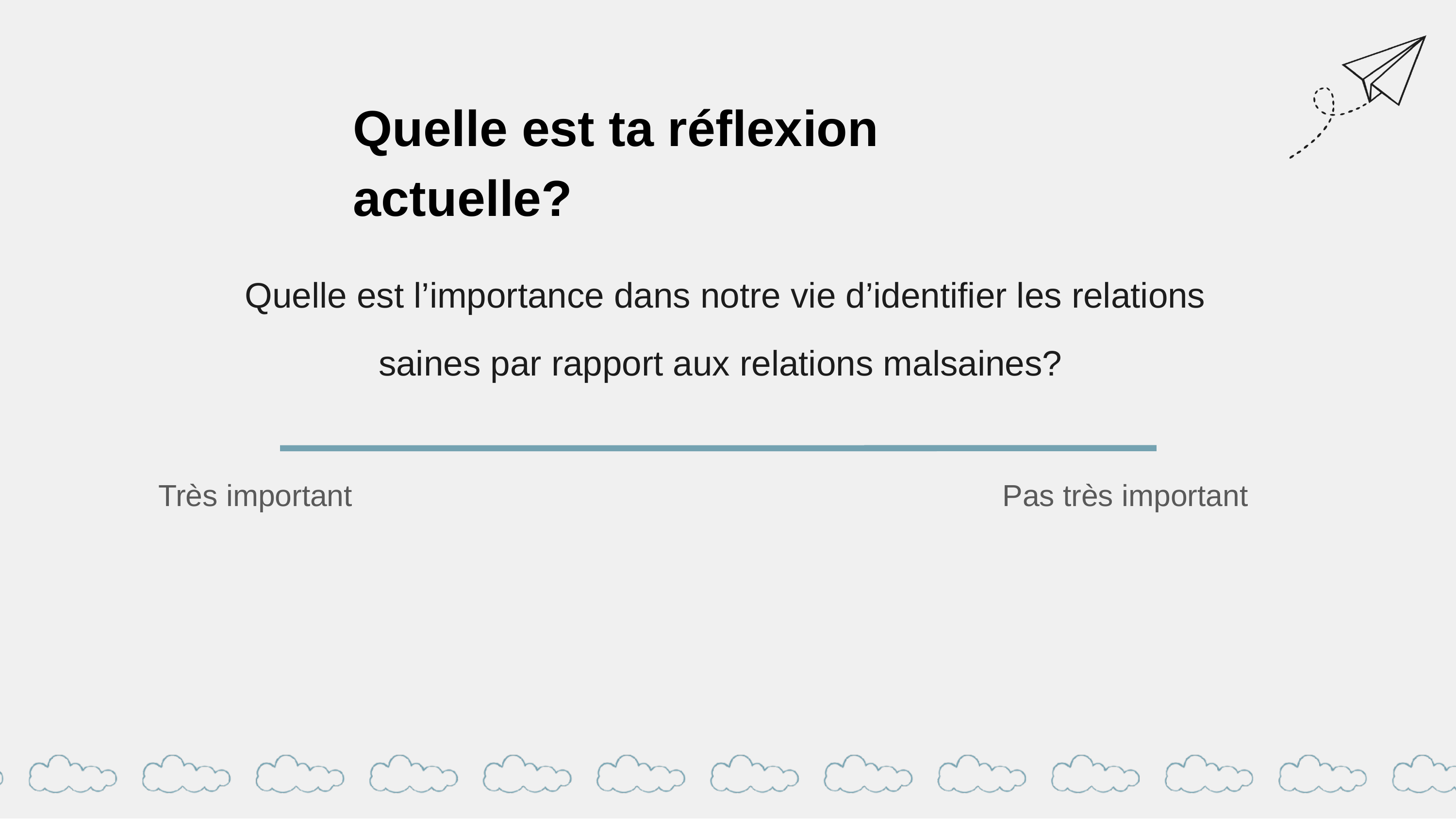

Quelle est ta réflexion actuelle?
Quelle est l’importance dans notre vie d’identifier les relations saines par rapport aux relations malsaines?
Très important
Pas très important